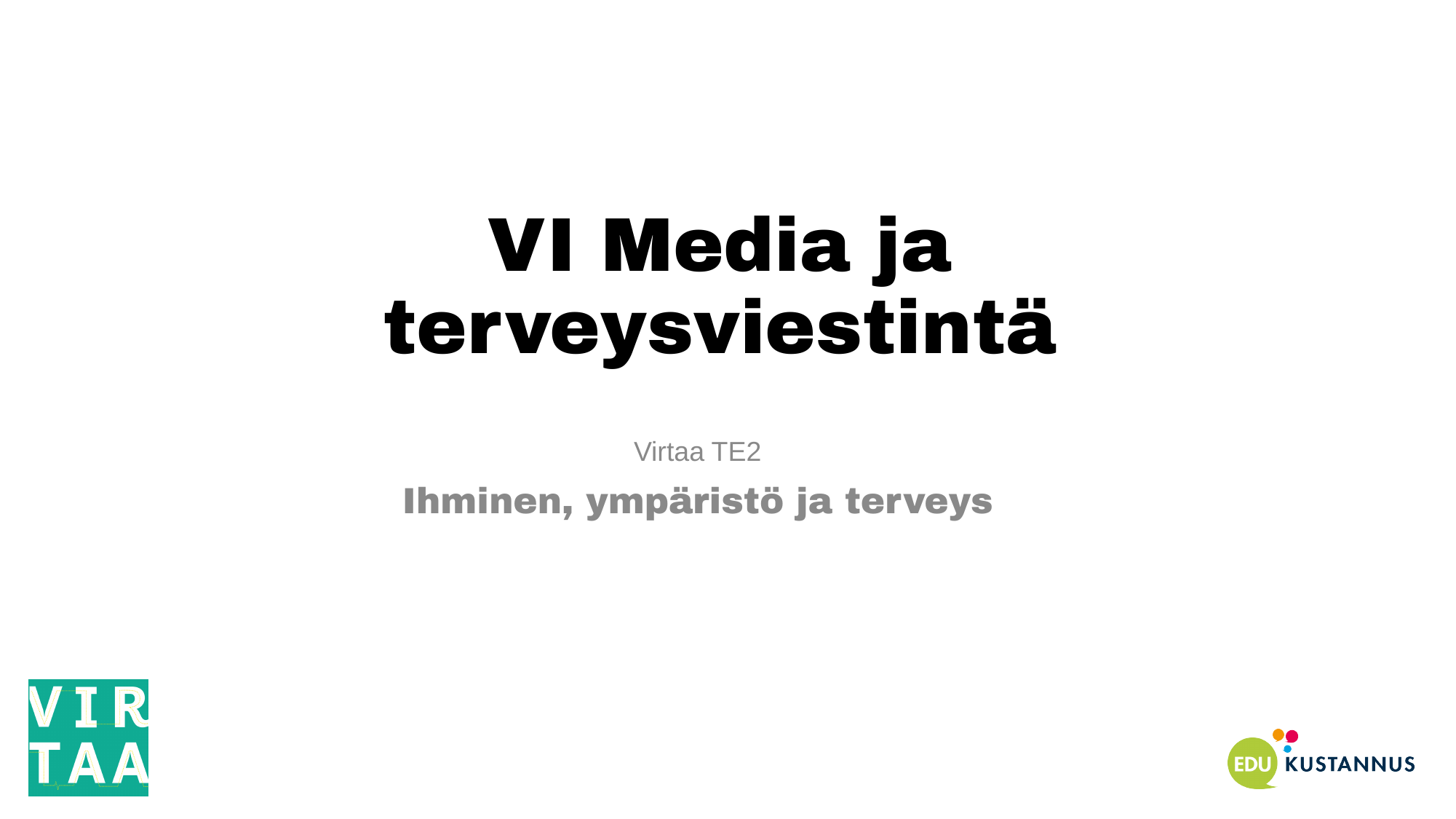

# VI Media ja terveysviestintä
Virtaa TE2
Ihminen, ympäristö ja terveys